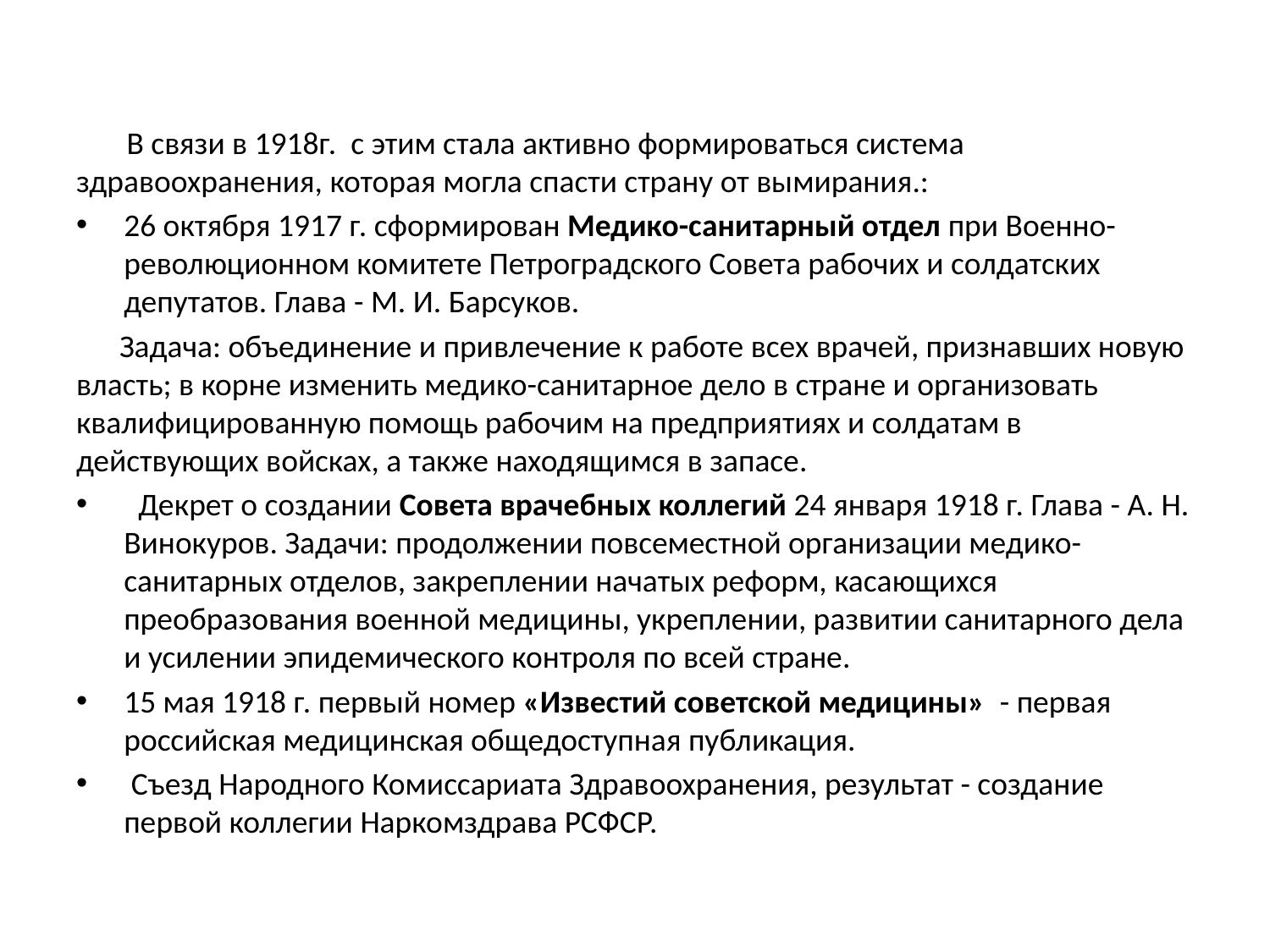

#
       В связи в 1918г.  с этим стала активно формироваться система здравоохранения, которая могла спасти страну от вымирания.:
26 октября 1917 г. сформирован Медико-санитарный отдел при Военно-революционном комитете Петроградского Совета рабочих и солдатских депутатов. Глава - М. И. Барсуков.
      Задача: объединение и привлечение к работе всех врачей, признавших новую власть; в корне изменить медико-санитарное дело в стране и организовать квалифицированную помощь рабочим на предприятиях и солдатам в действующих войсках, а также находящимся в запасе.
  Декрет о создании Совета врачебных коллегий 24 января 1918 г. Глава - А. Н. Винокуров. Задачи: продолжении повсеместной организации медико-санитарных отделов, закреплении начатых реформ, касающихся преобразования военной медицины, укреплении, развитии санитарного дела и усилении эпидемического контроля по всей стране.
15 мая 1918 г. первый номер «Известий советской медицины»  - первая российская медицинская общедоступная публикация.
 Съезд Народного Комиссариата Здравоохранения, результат - создание первой коллегии Наркомздрава РСФСР.